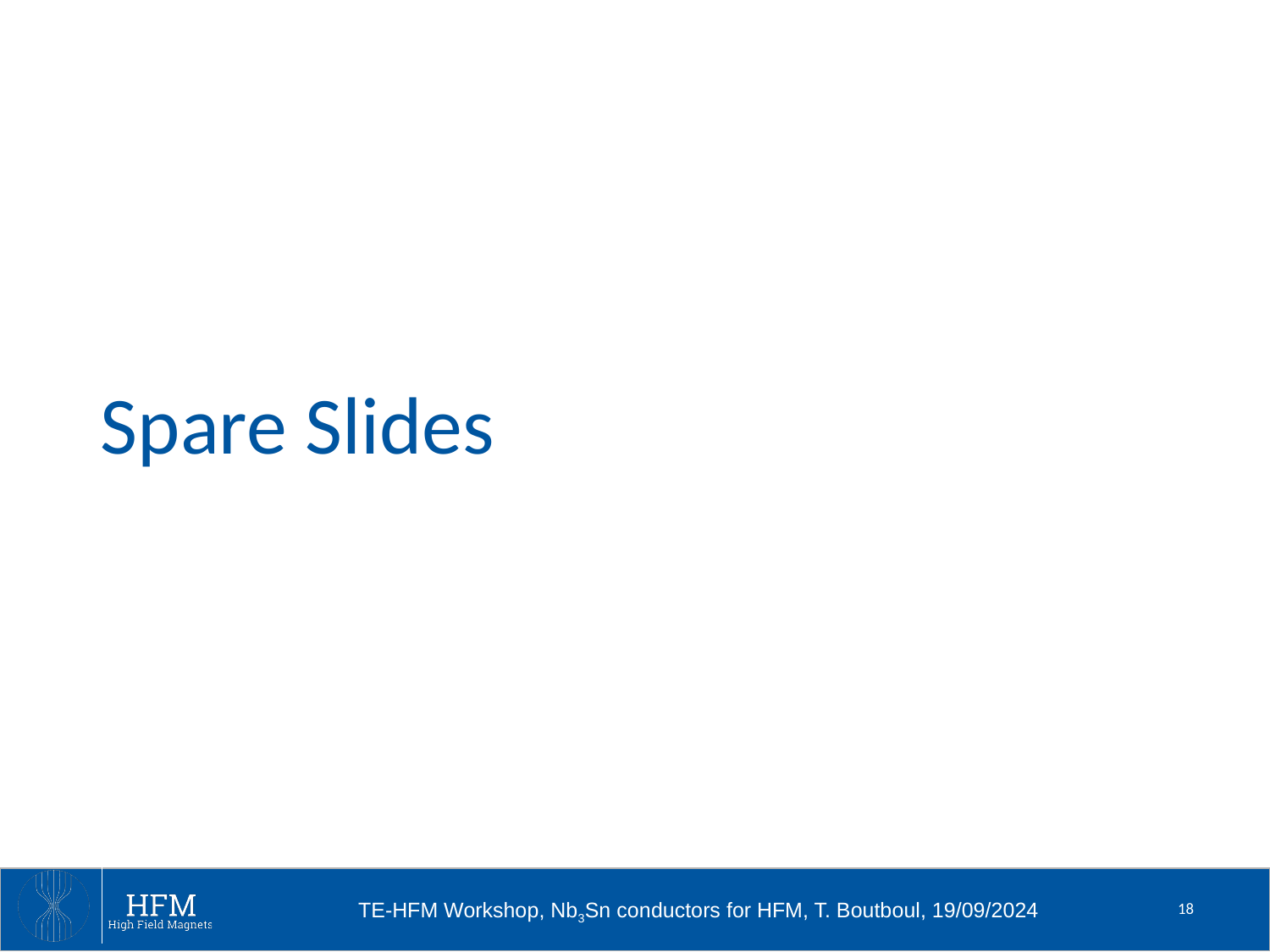

# Spare Slides
18
TE-HFM Workshop, Nb3Sn conductors for HFM, T. Boutboul, 19/09/2024